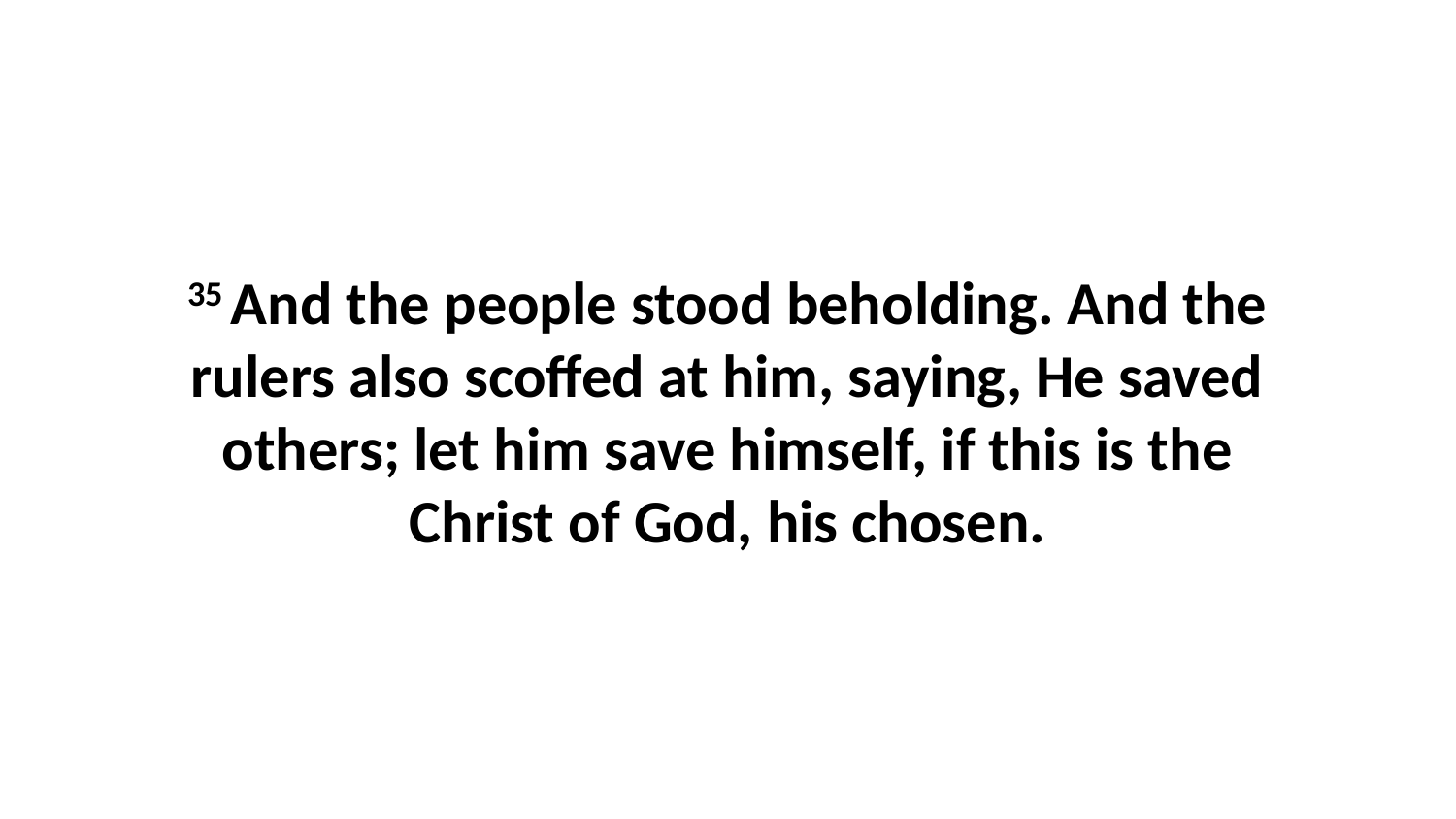

35 And the people stood beholding. And the rulers also scoffed at him, saying, He saved others; let him save himself, if this is the Christ of God, his chosen.